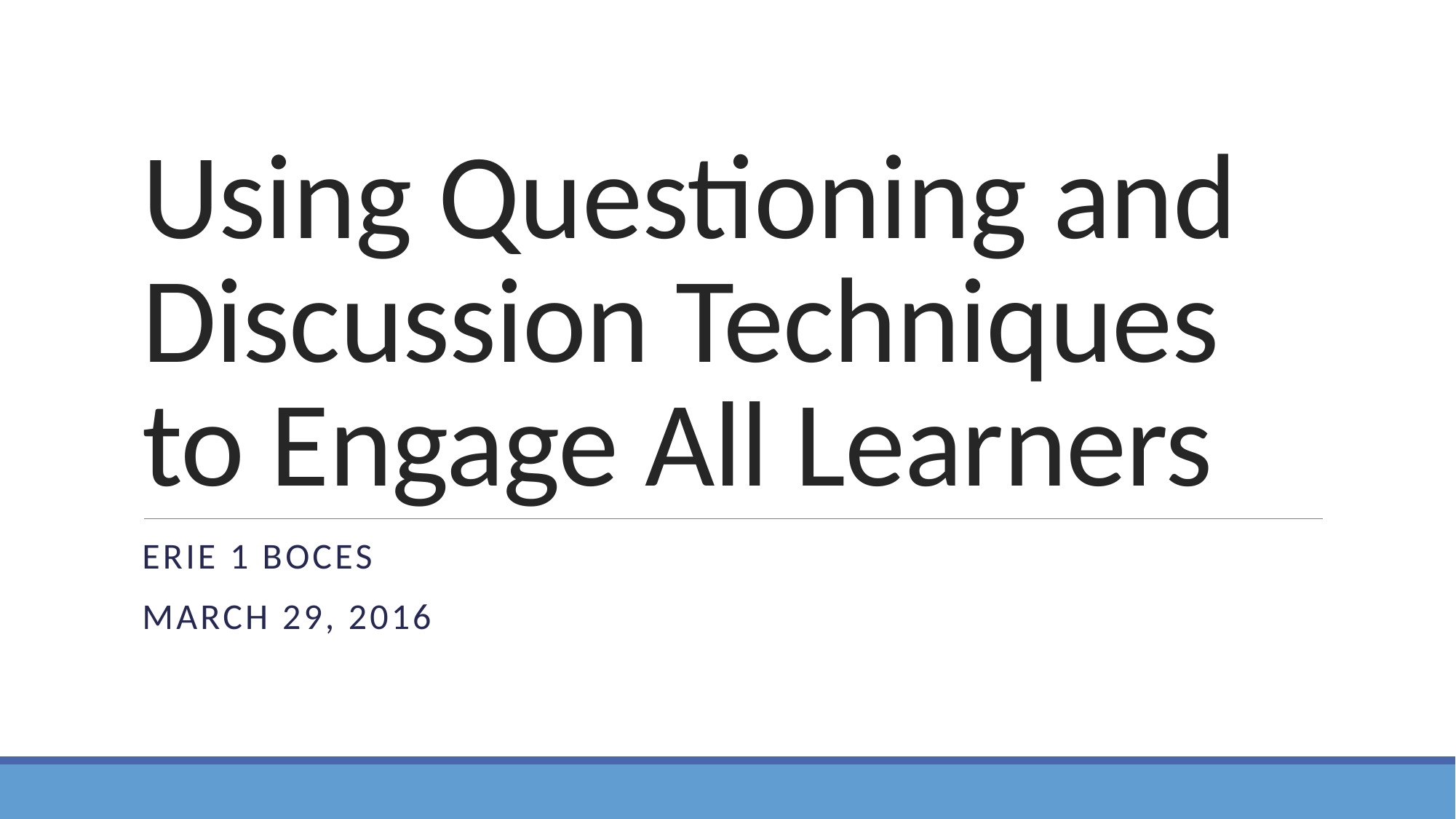

# Using Questioning and Discussion Techniques to Engage All Learners
Erie 1 boces
March 29, 2016